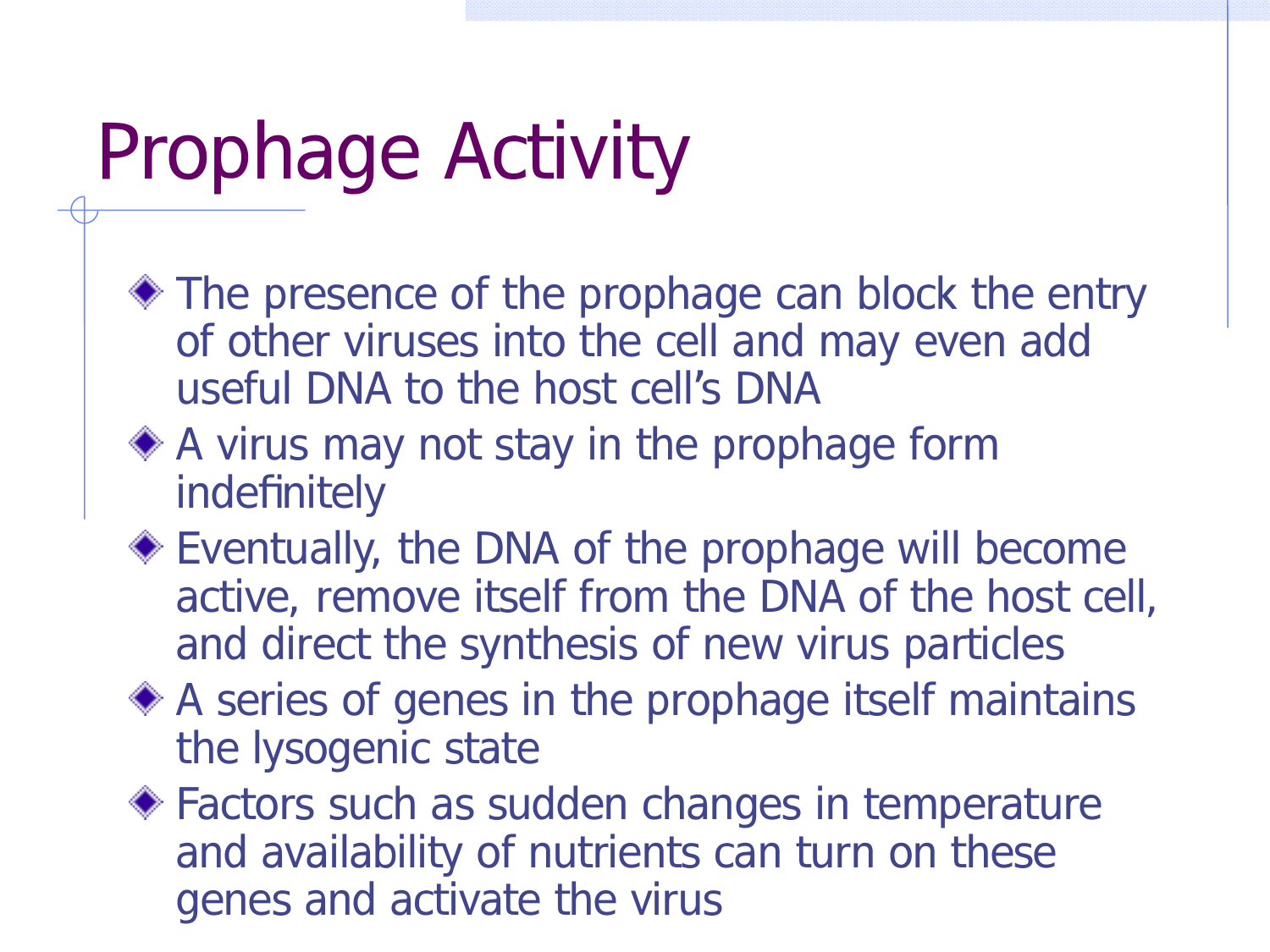

# Prophage Activity
The presence of the prophage can block the entry of other viruses into the cell and may even add useful DNA to the host cell’s DNA
A virus may not stay in the prophage form indefinitely
Eventually, the DNA of the prophage will become active, remove itself from the DNA of the host cell, and direct the synthesis of new virus particles
A series of genes in the prophage itself maintains the lysogenic state
Factors such as sudden changes in temperature and availability of nutrients can turn on these genes and activate the virus